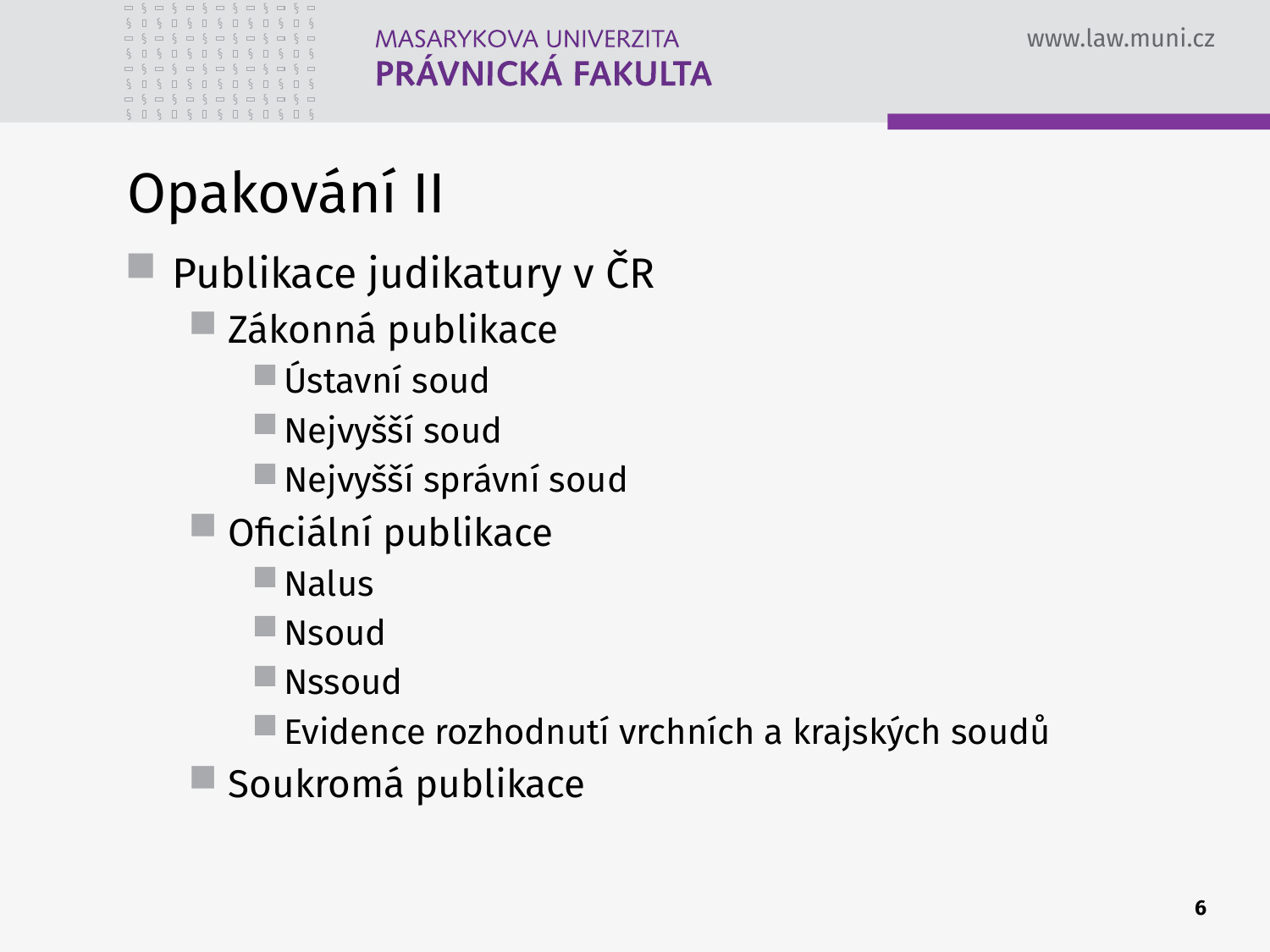

# Opakování II
Publikace judikatury v ČR
Zákonná publikace
Ústavní soud
Nejvyšší soud
Nejvyšší správní soud
Oficiální publikace
Nalus
Nsoud
Nssoud
Evidence rozhodnutí vrchních a krajských soudů
Soukromá publikace

6